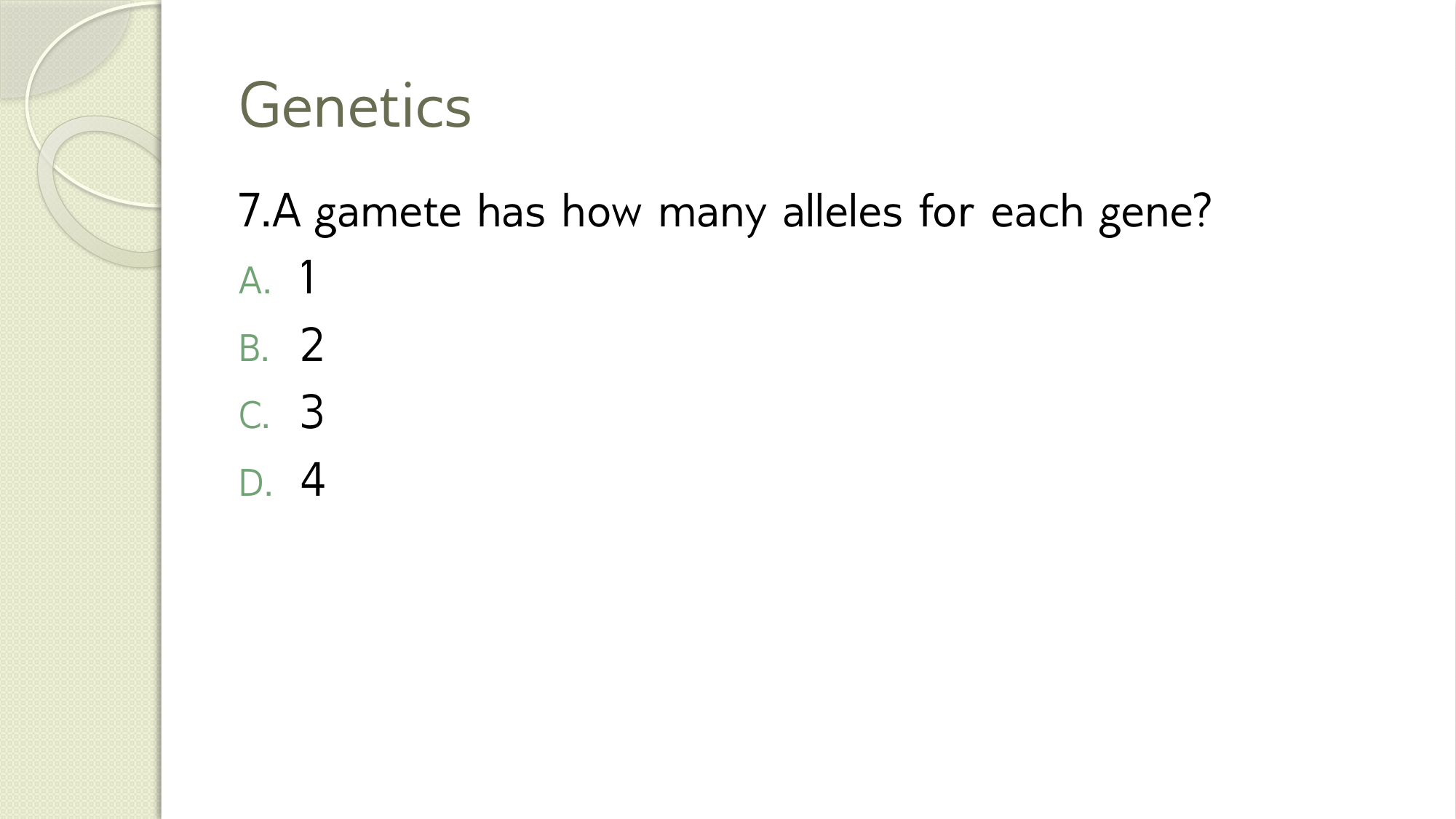

# Genetics
7.A gamete has how many alleles for each gene?
1
2
3
4